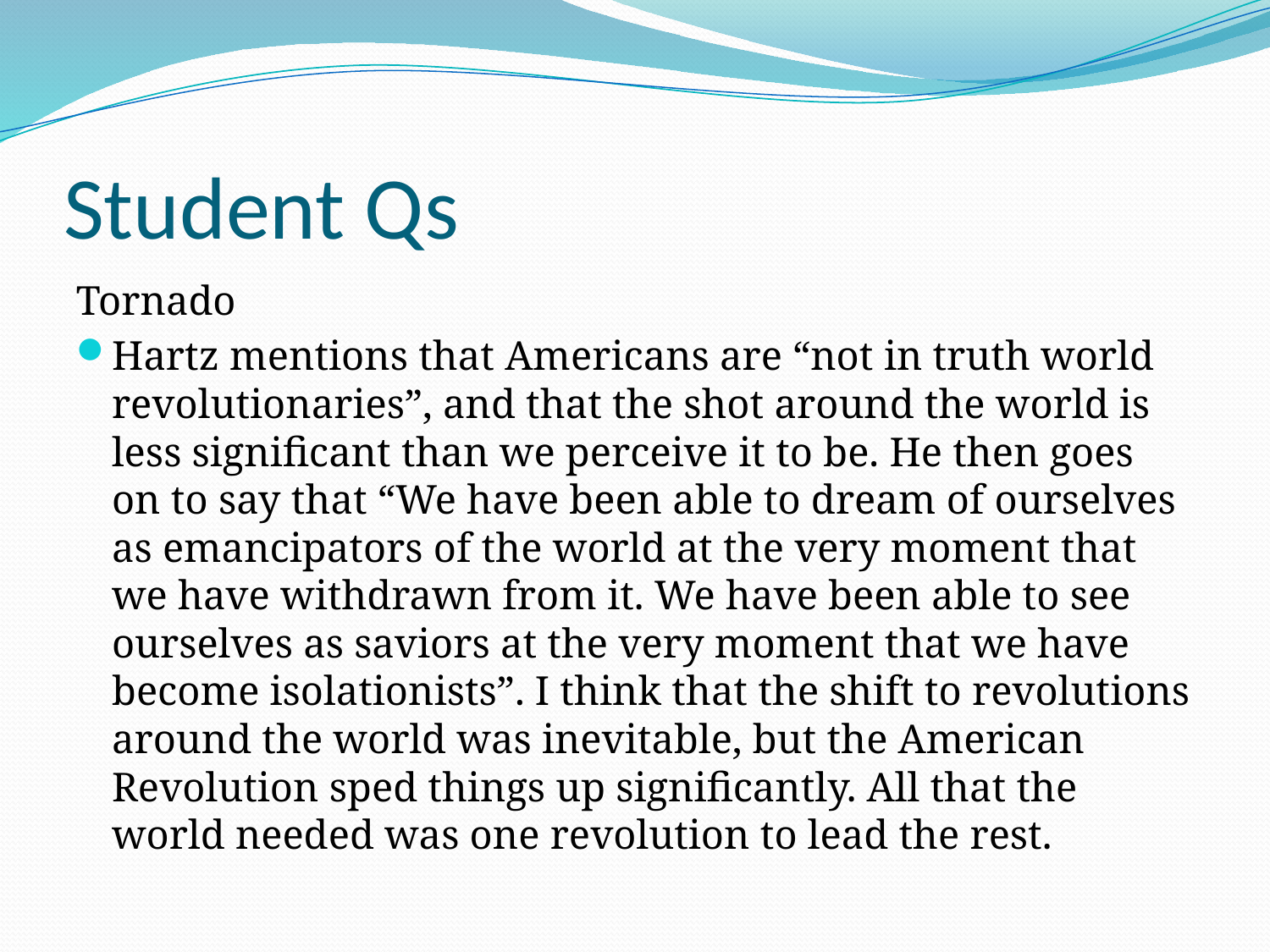

# Student Qs
Tornado
Hartz mentions that Americans are “not in truth world revolutionaries”, and that the shot around the world is less significant than we perceive it to be. He then goes on to say that “We have been able to dream of ourselves as emancipators of the world at the very moment that we have withdrawn from it. We have been able to see ourselves as saviors at the very moment that we have become isolationists”. I think that the shift to revolutions around the world was inevitable, but the American Revolution sped things up significantly. All that the world needed was one revolution to lead the rest.